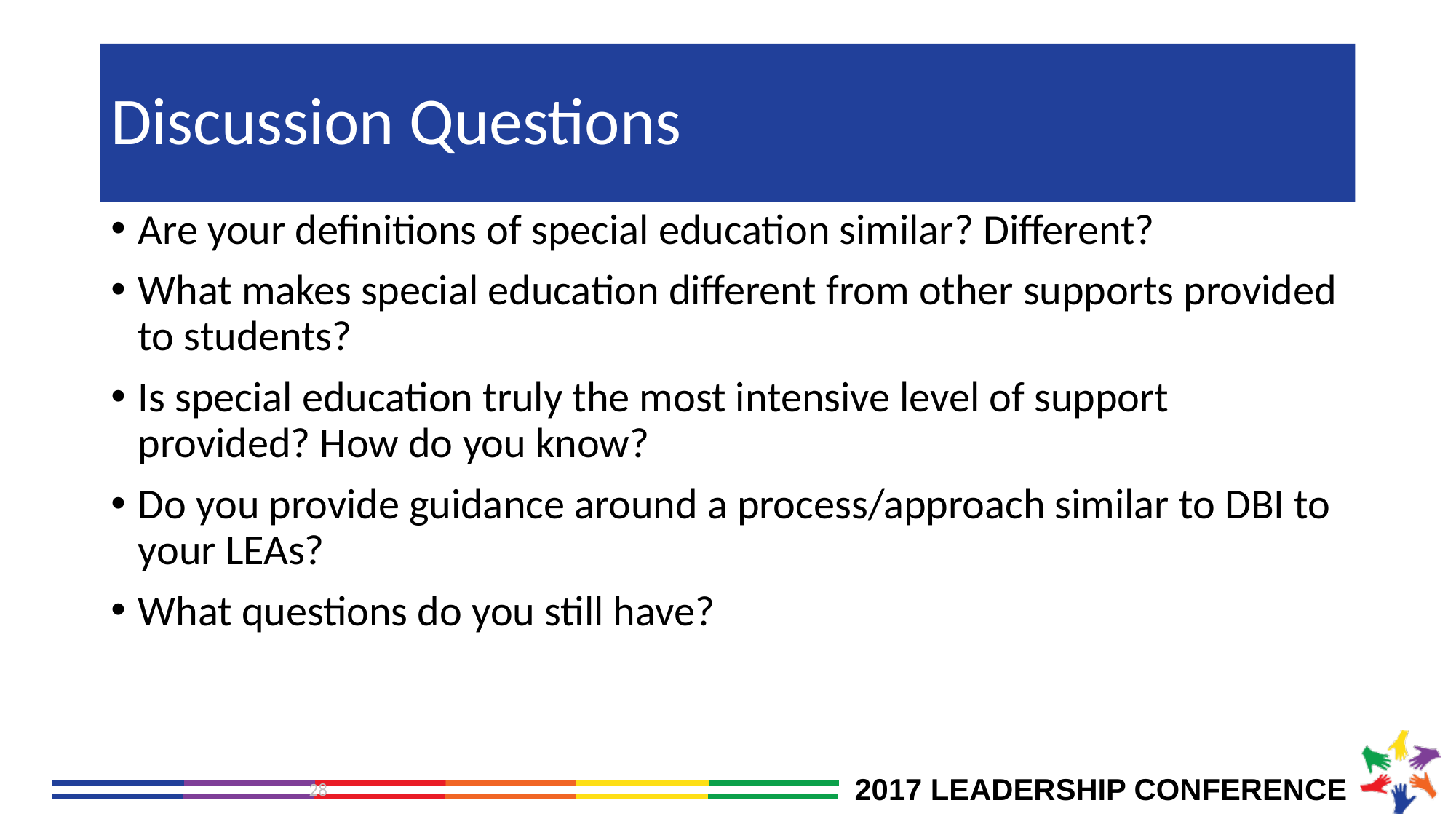

# Discussion Questions
Are your definitions of special education similar? Different?
What makes special education different from other supports provided to students?
Is special education truly the most intensive level of support provided? How do you know?
Do you provide guidance around a process/approach similar to DBI to your LEAs?
What questions do you still have?
28